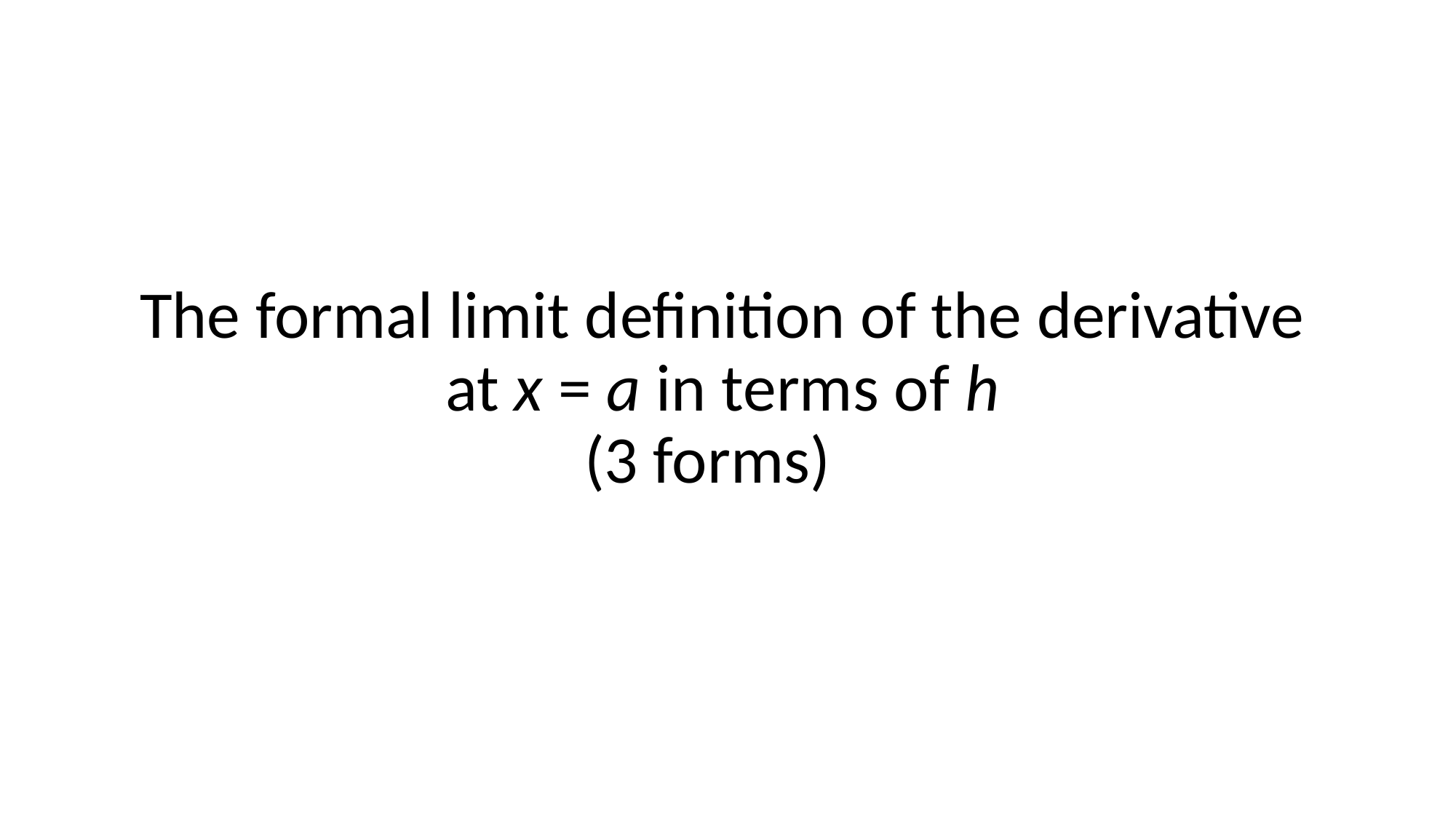

# The formal limit definition of the derivative at x = a in terms of h (3 forms)